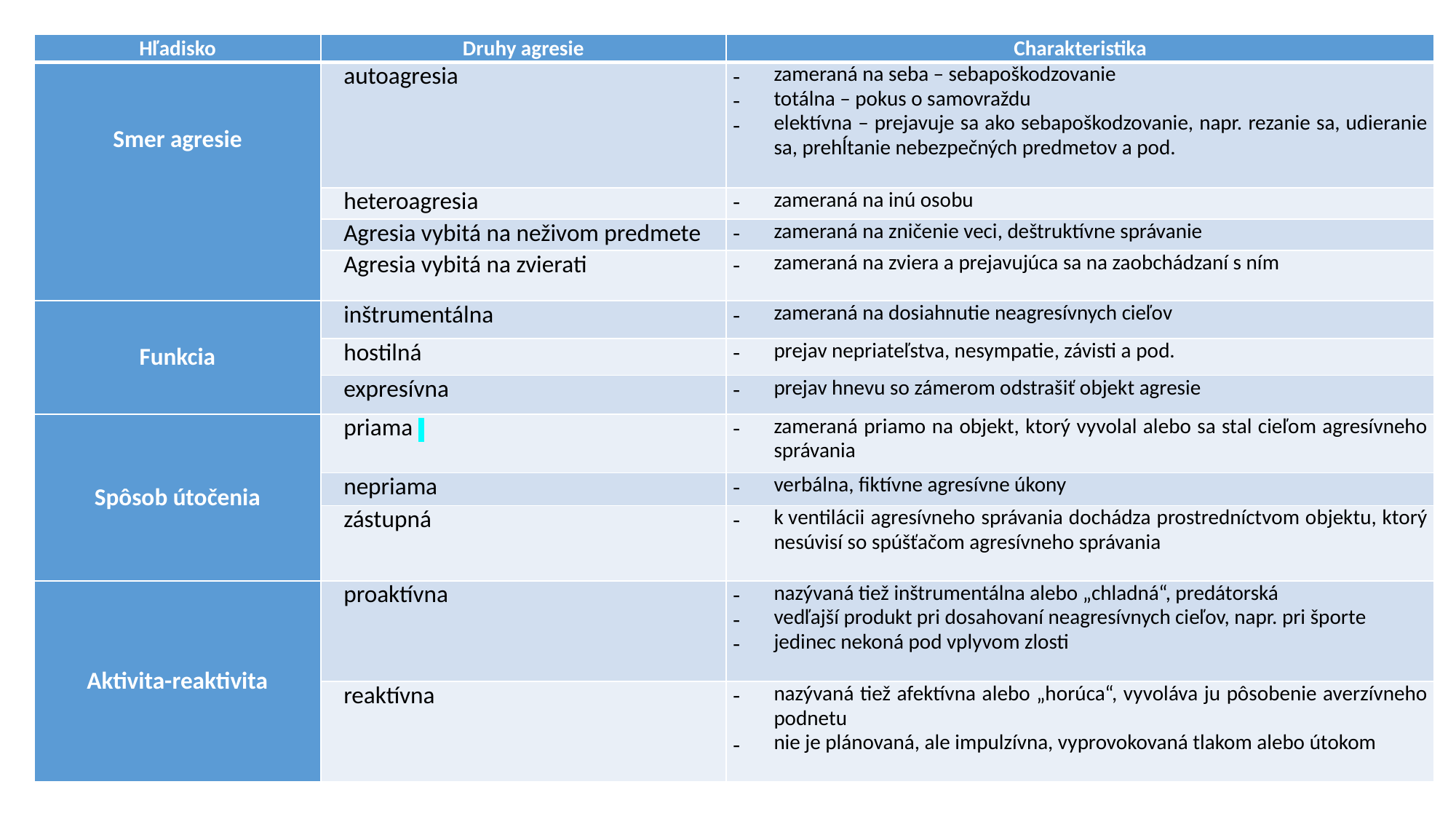

| Hľadisko | Druhy agresie | Charakteristika |
| --- | --- | --- |
| Smer agresie | autoagresia | zameraná na seba – sebapoškodzovanie totálna – pokus o samovraždu elektívna – prejavuje sa ako sebapoškodzovanie, napr. rezanie sa, udieranie sa, prehĺtanie nebezpečných predmetov a pod. |
|  | heteroagresia | zameraná na inú osobu |
|  | Agresia vybitá na neživom predmete | zameraná na zničenie veci, deštruktívne správanie |
|  | Agresia vybitá na zvierati | zameraná na zviera a prejavujúca sa na zaobchádzaní s ním |
| Funkcia | inštrumentálna | zameraná na dosiahnutie neagresívnych cieľov |
|  | hostilná | prejav nepriateľstva, nesympatie, závisti a pod. |
|  | expresívna | prejav hnevu so zámerom odstrašiť objekt agresie |
| Spôsob útočenia | priama | zameraná priamo na objekt, ktorý vyvolal alebo sa stal cieľom agresívneho správania |
|  | nepriama | verbálna, fiktívne agresívne úkony |
|  | zástupná | k ventilácii agresívneho správania dochádza prostredníctvom objektu, ktorý nesúvisí so spúšťačom agresívneho správania |
| Aktivita-reaktivita | proaktívna | nazývaná tiež inštrumentálna alebo „chladná“, predátorská vedľajší produkt pri dosahovaní neagresívnych cieľov, napr. pri športe jedinec nekoná pod vplyvom zlosti |
|  | reaktívna | nazývaná tiež afektívna alebo „horúca“, vyvoláva ju pôsobenie averzívneho podnetu nie je plánovaná, ale impulzívna, vyprovokovaná tlakom alebo útokom |